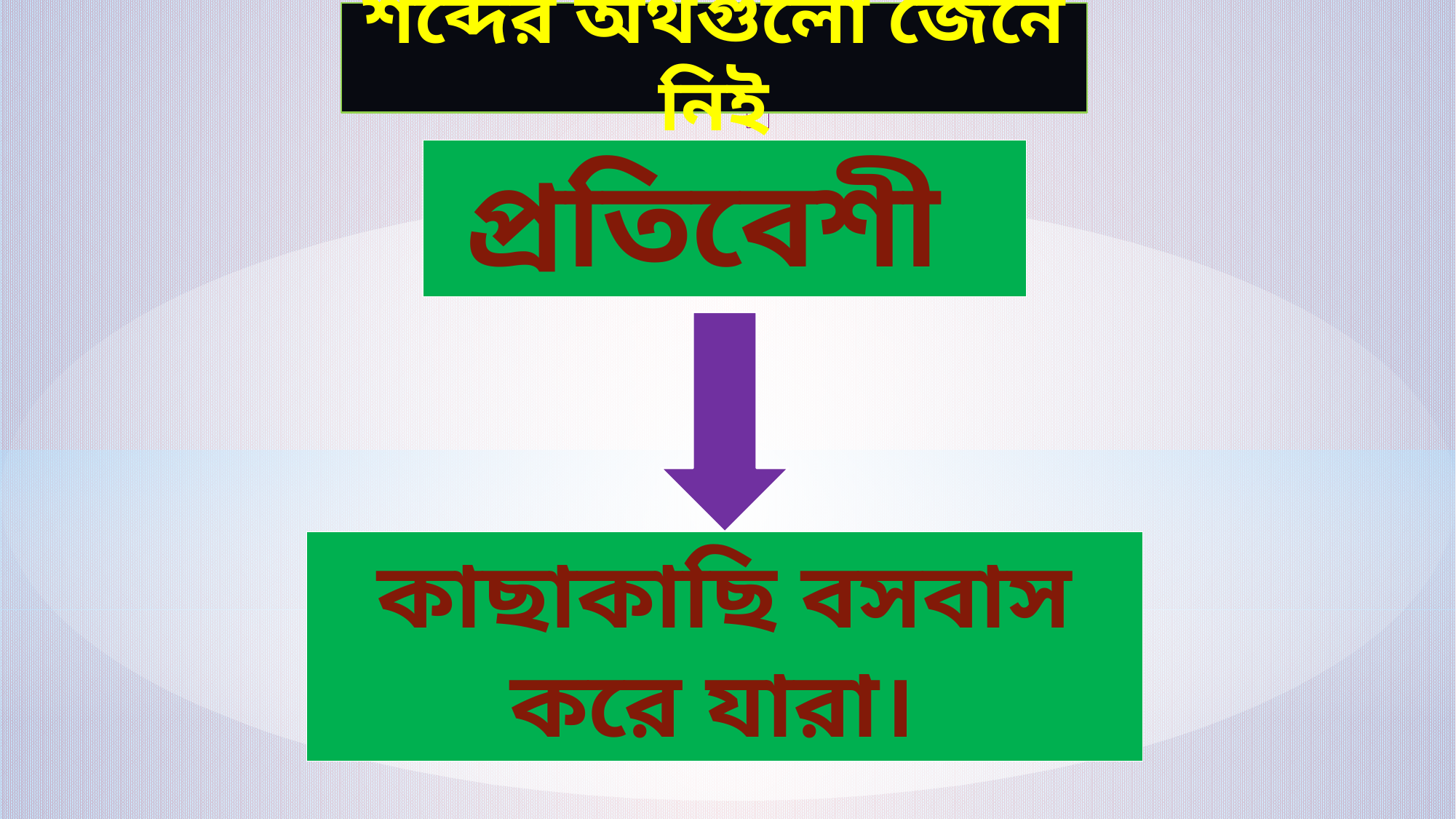

শব্দের অর্থগুলো জেনে নিই

প্রতিবেশী

কাছাকাছি বসবাস করে যারা।